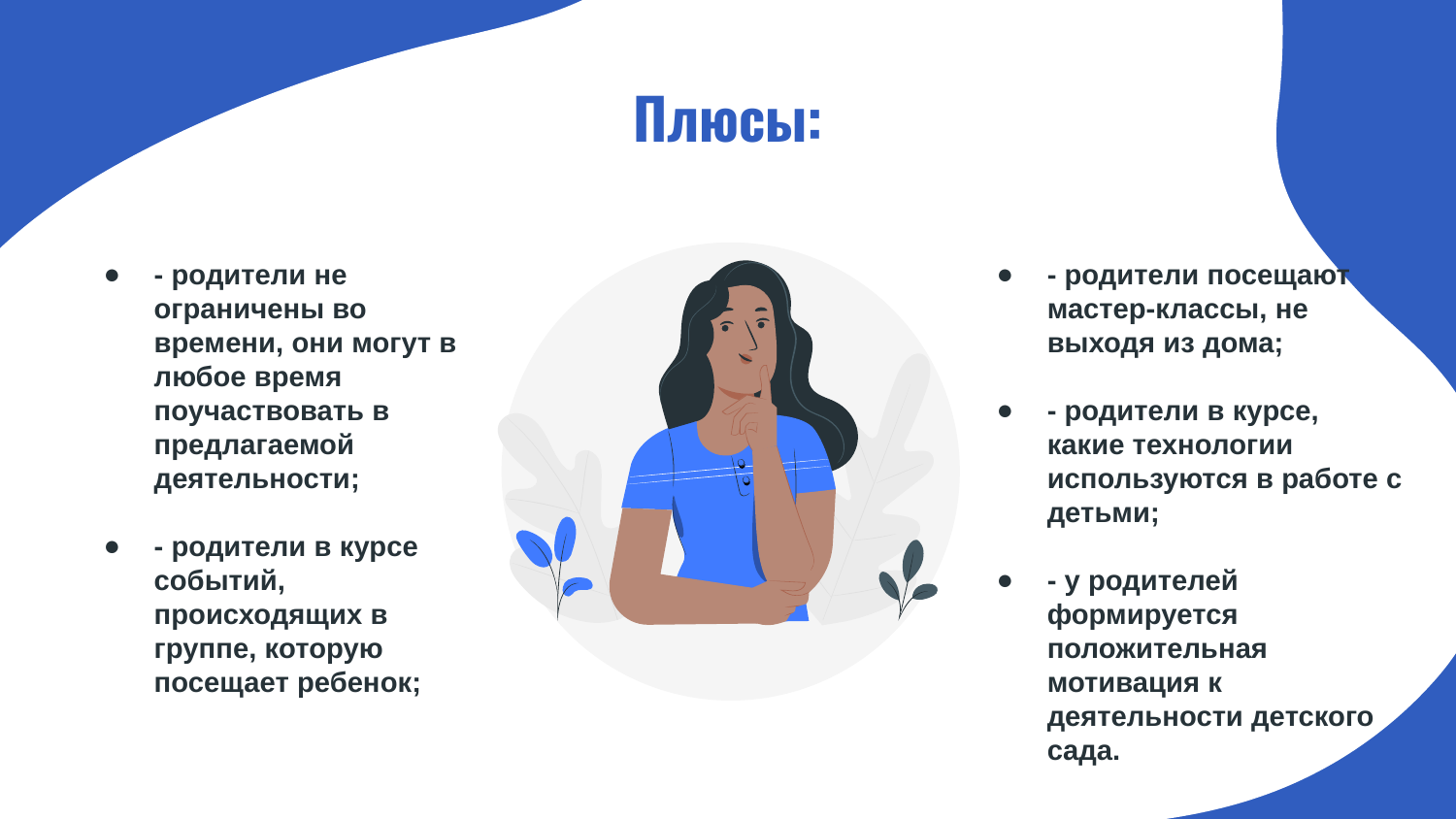

# Плюсы:
- родители не ограничены во времени, они могут в любое время поучаствовать в предлагаемой деятельности;

- родители в курсе событий, происходящих в группе, которую посещает ребенок;

- родители посещают мастер-классы, не выходя из дома;

- родители в курсе, какие технологии используются в работе с детьми;

- у родителей формируется положительная мотивация к деятельности детского сада.